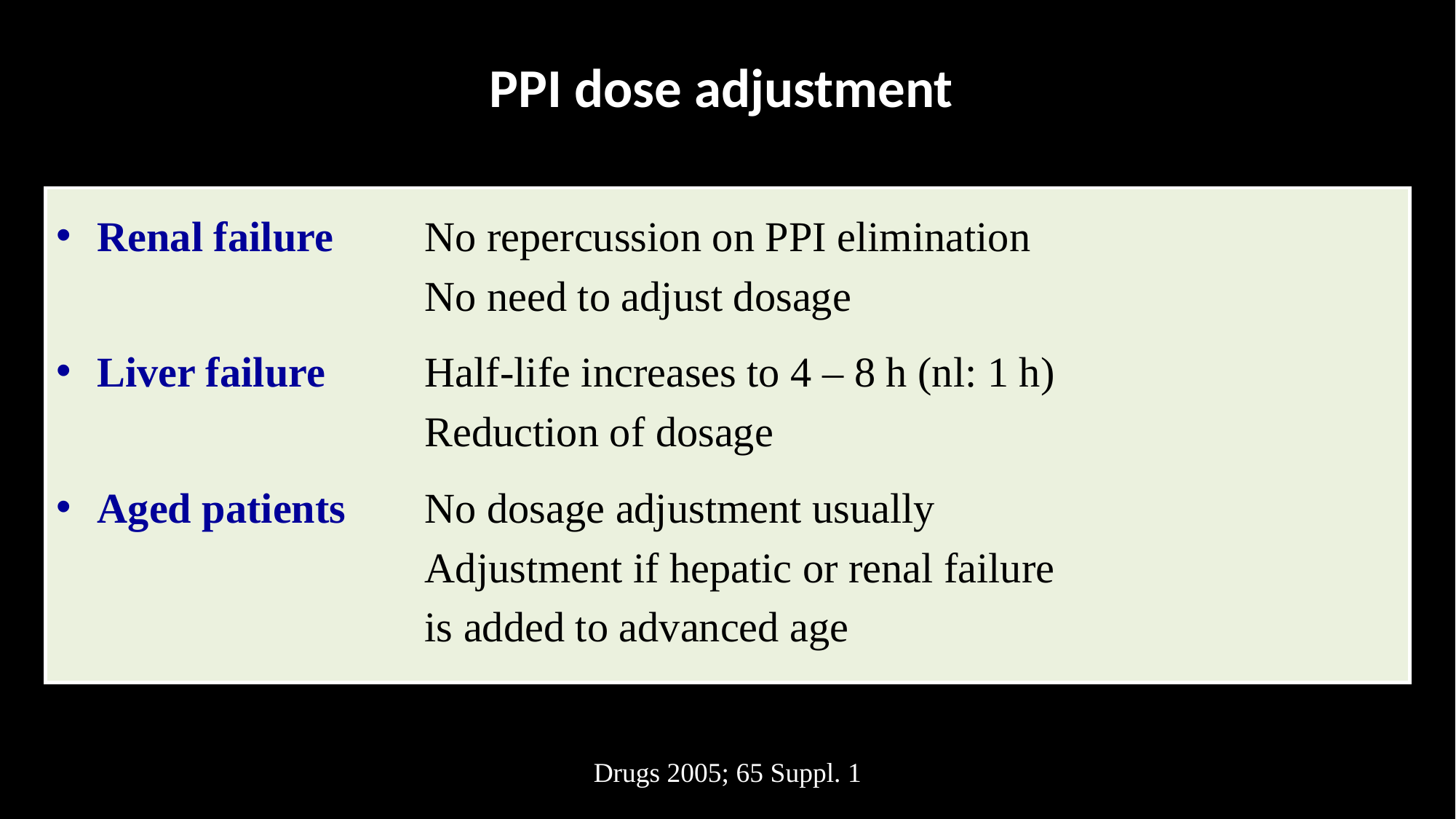

# PPI dose adjustment

Renal failure	No repercussion on PPI elimination
				No need to adjust dosage

Liver failure	Half-life increases to 4 – 8 h (nl: 1 h)
				Reduction of dosage

Aged patients	No dosage adjustment usually
				Adjustment if hepatic or renal failure
				is added to advanced age
Drugs 2005; 65 Suppl. 1